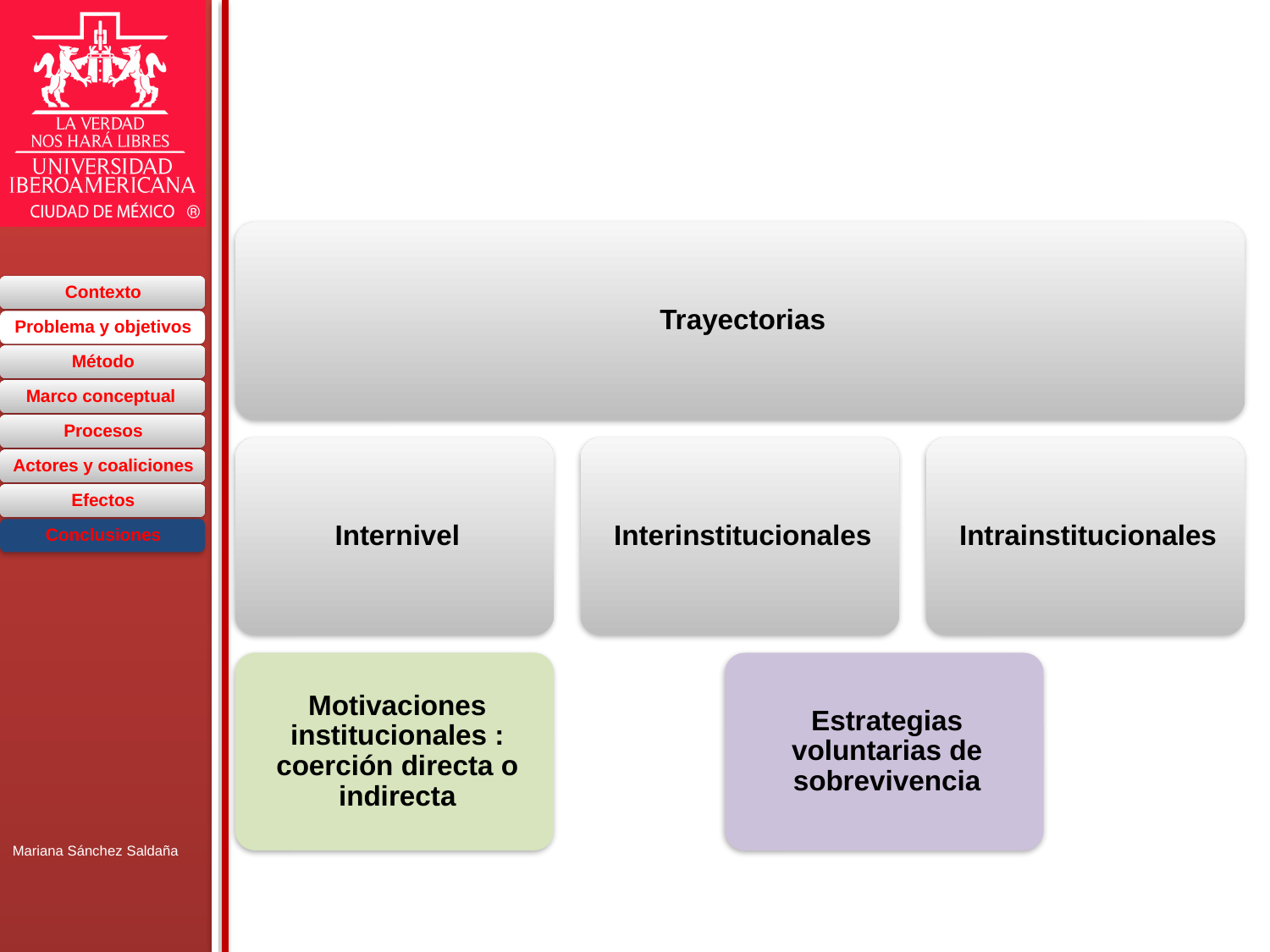

# La direccionalidad de las trayectorias
Trayectorias
Internivel
Motivaciones institucionales : coerción directa o indirecta
Interinstitucionales
Estrategias voluntarias de sobrevivencia
Intrainstitucionales
Contexto
Problema y objetivos
Método
Marco conceptual
Procesos
Actores y coaliciones
Efectos
Conclusiones